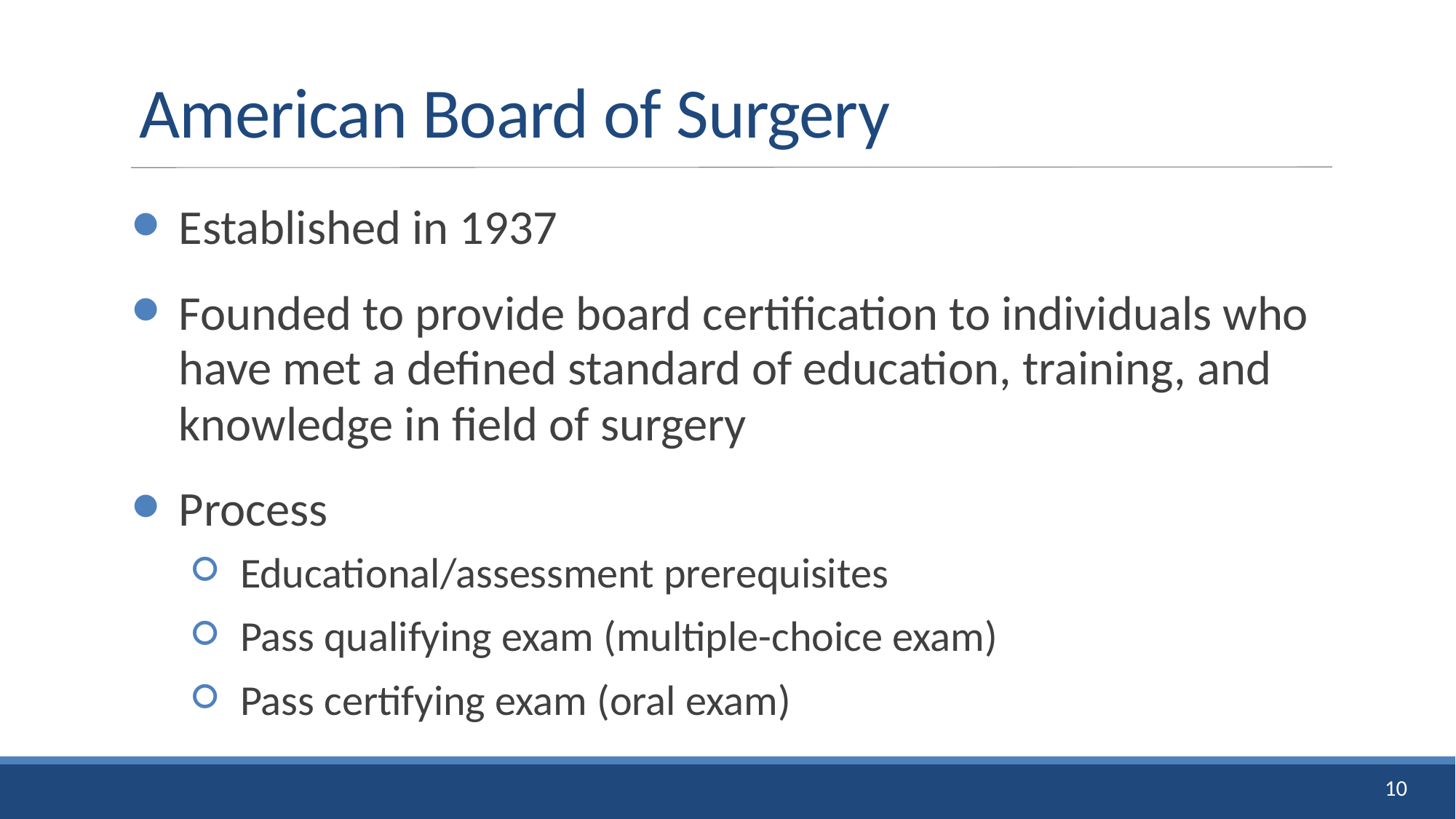

# American Board of Surgery
Established in 1937
Founded to provide board certification to individuals who have met a defined standard of education, training, and knowledge in field of surgery
Process
Educational/assessment prerequisites
Pass qualifying exam (multiple-choice exam)
Pass certifying exam (oral exam)